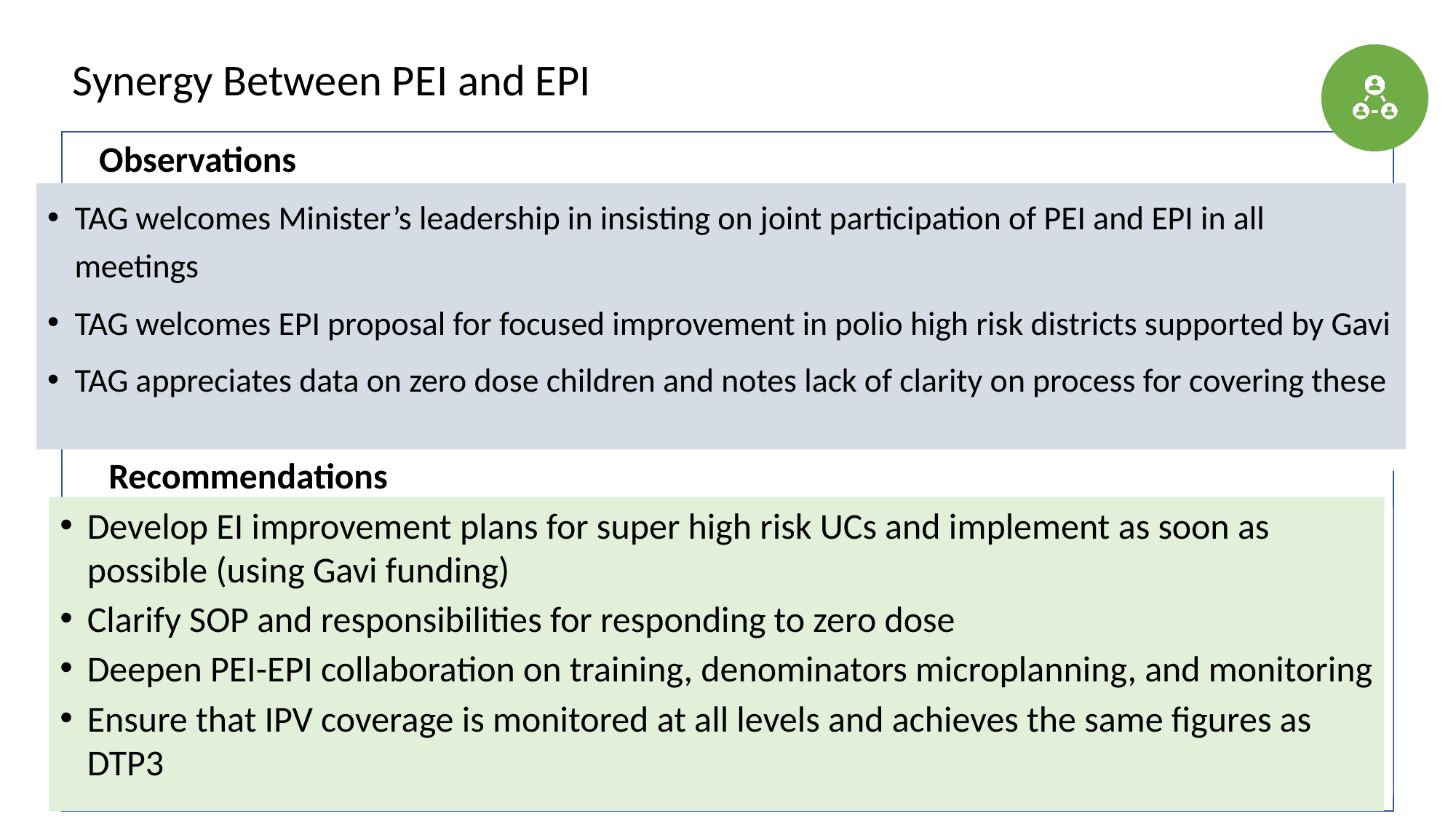

# Synergy Between PEI and EPI

Observations
TAG welcomes Minister’s leadership in insisting on joint participation of PEI and EPI in all meetings
TAG welcomes EPI proposal for focused improvement in polio high risk districts supported by Gavi
TAG appreciates data on zero dose children and notes lack of clarity on process for covering these

Recommendations
Develop EI improvement plans for super high risk UCs and implement as soon as possible (using Gavi funding)
Clarify SOP and responsibilities for responding to zero dose
Deepen PEI-EPI collaboration on training, denominators microplanning, and monitoring
Ensure that IPV coverage is monitored at all levels and achieves the same figures as DTP3